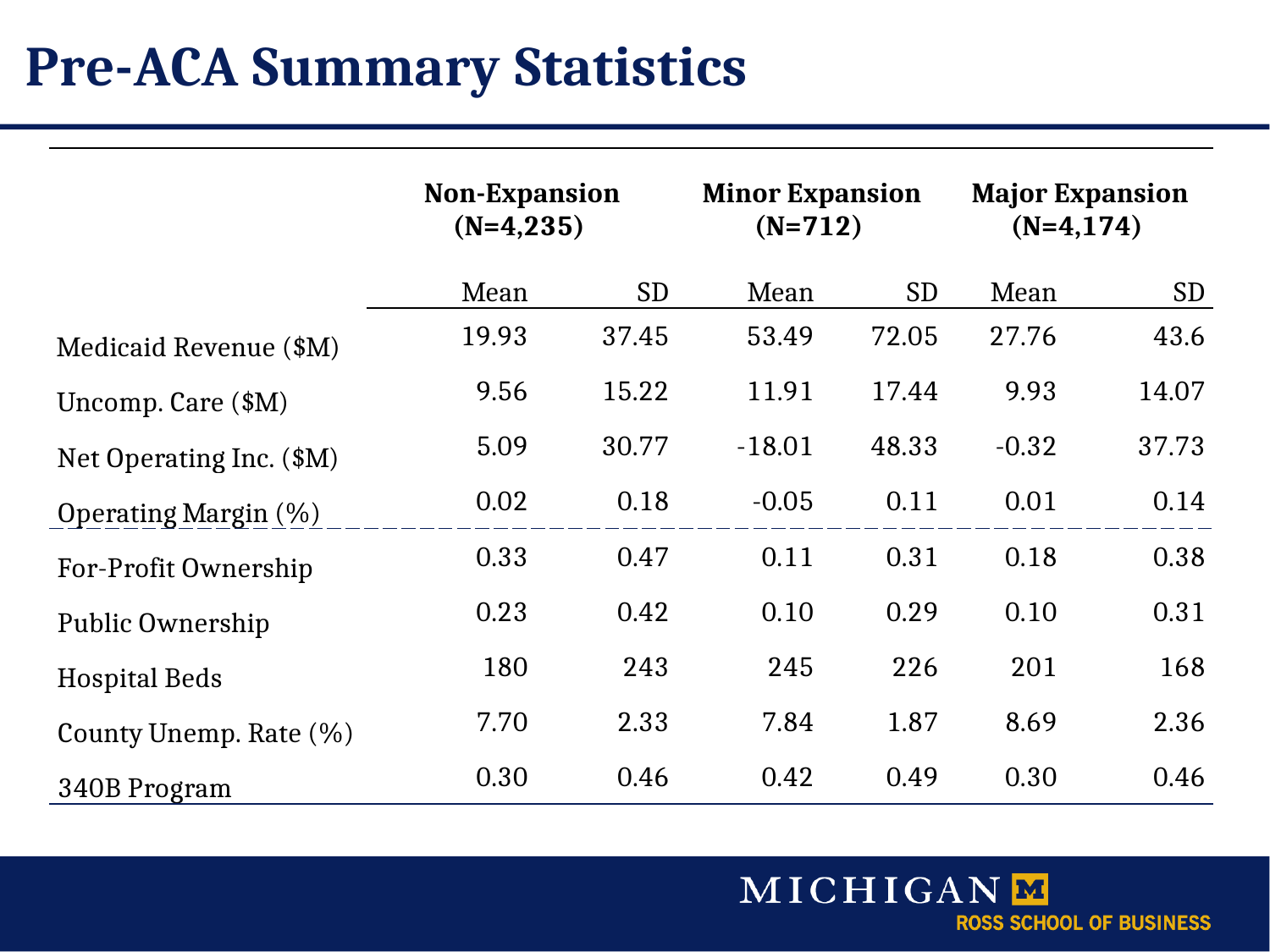

# Pre-ACA Summary Statistics
|  | Non-Expansion (N=4,235) |  | Minor Expansion (N=712) |  | Major Expansion (N=4,174) |  |
| --- | --- | --- | --- | --- | --- | --- |
|  | Mean | SD | Mean | SD | Mean | SD |
| Medicaid Revenue ($M) | 19.93 | 37.45 | 53.49 | 72.05 | 27.76 | 43.6 |
| Uncomp. Care ($M) | 9.56 | 15.22 | 11.91 | 17.44 | 9.93 | 14.07 |
| Net Operating Inc. ($M) | 5.09 | 30.77 | -18.01 | 48.33 | -0.32 | 37.73 |
| Operating Margin (%) | 0.02 | 0.18 | -0.05 | 0.11 | 0.01 | 0.14 |
| For-Profit Ownership | 0.33 | 0.47 | 0.11 | 0.31 | 0.18 | 0.38 |
| Public Ownership | 0.23 | 0.42 | 0.10 | 0.29 | 0.10 | 0.31 |
| Hospital Beds | 180 | 243 | 245 | 226 | 201 | 168 |
| County Unemp. Rate (%) | 7.70 | 2.33 | 7.84 | 1.87 | 8.69 | 2.36 |
| 340B Program | 0.30 | 0.46 | 0.42 | 0.49 | 0.30 | 0.46 |